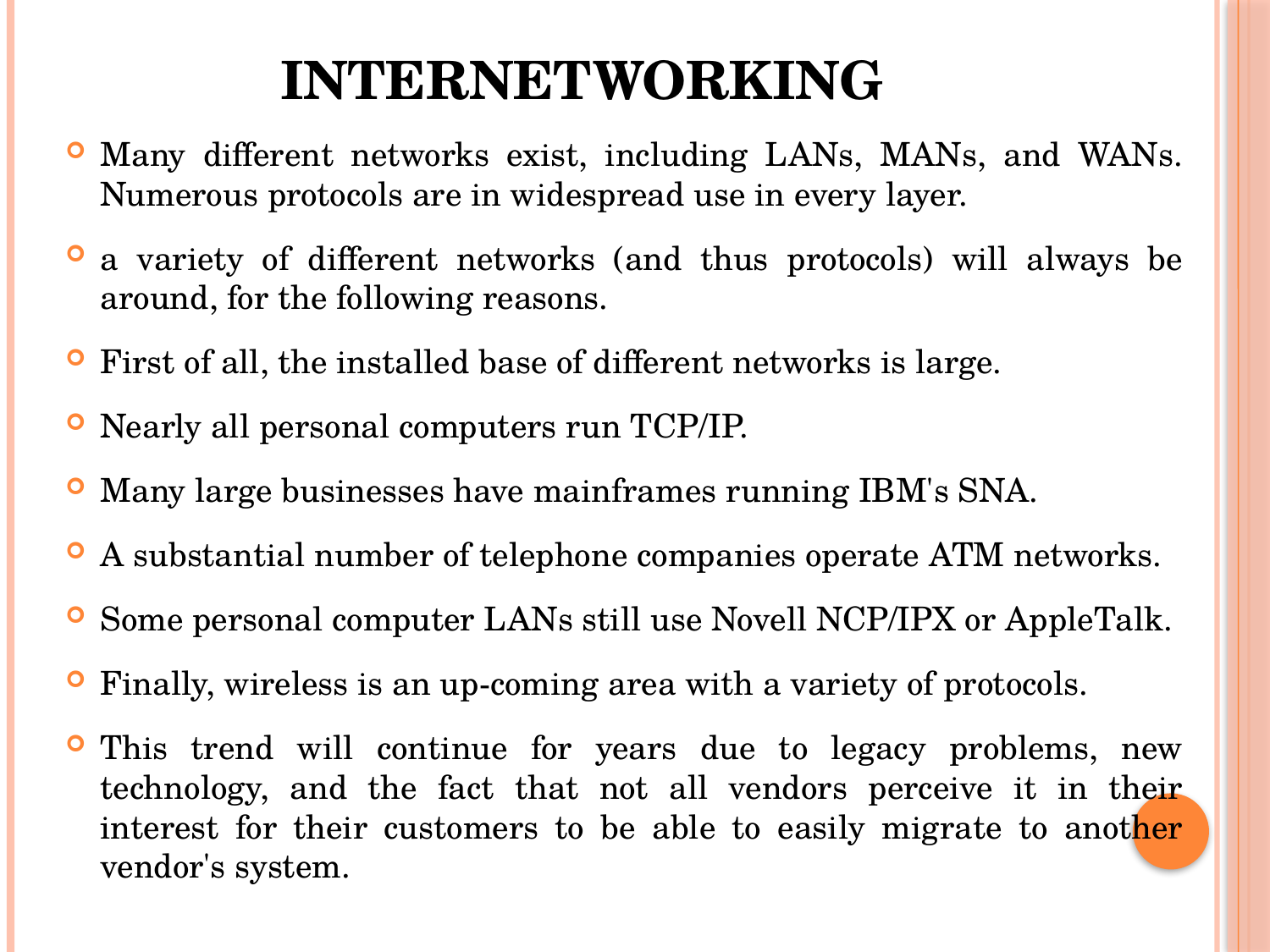

# Internetworking
Many different networks exist, including LANs, MANs, and WANs. Numerous protocols are in widespread use in every layer.
a variety of different networks (and thus protocols) will always be around, for the following reasons.
First of all, the installed base of different networks is large.
Nearly all personal computers run TCP/IP.
Many large businesses have mainframes running IBM's SNA.
A substantial number of telephone companies operate ATM networks.
Some personal computer LANs still use Novell NCP/IPX or AppleTalk.
Finally, wireless is an up-coming area with a variety of protocols.
This trend will continue for years due to legacy problems, new technology, and the fact that not all vendors perceive it in their interest for their customers to be able to easily migrate to another vendor's system.